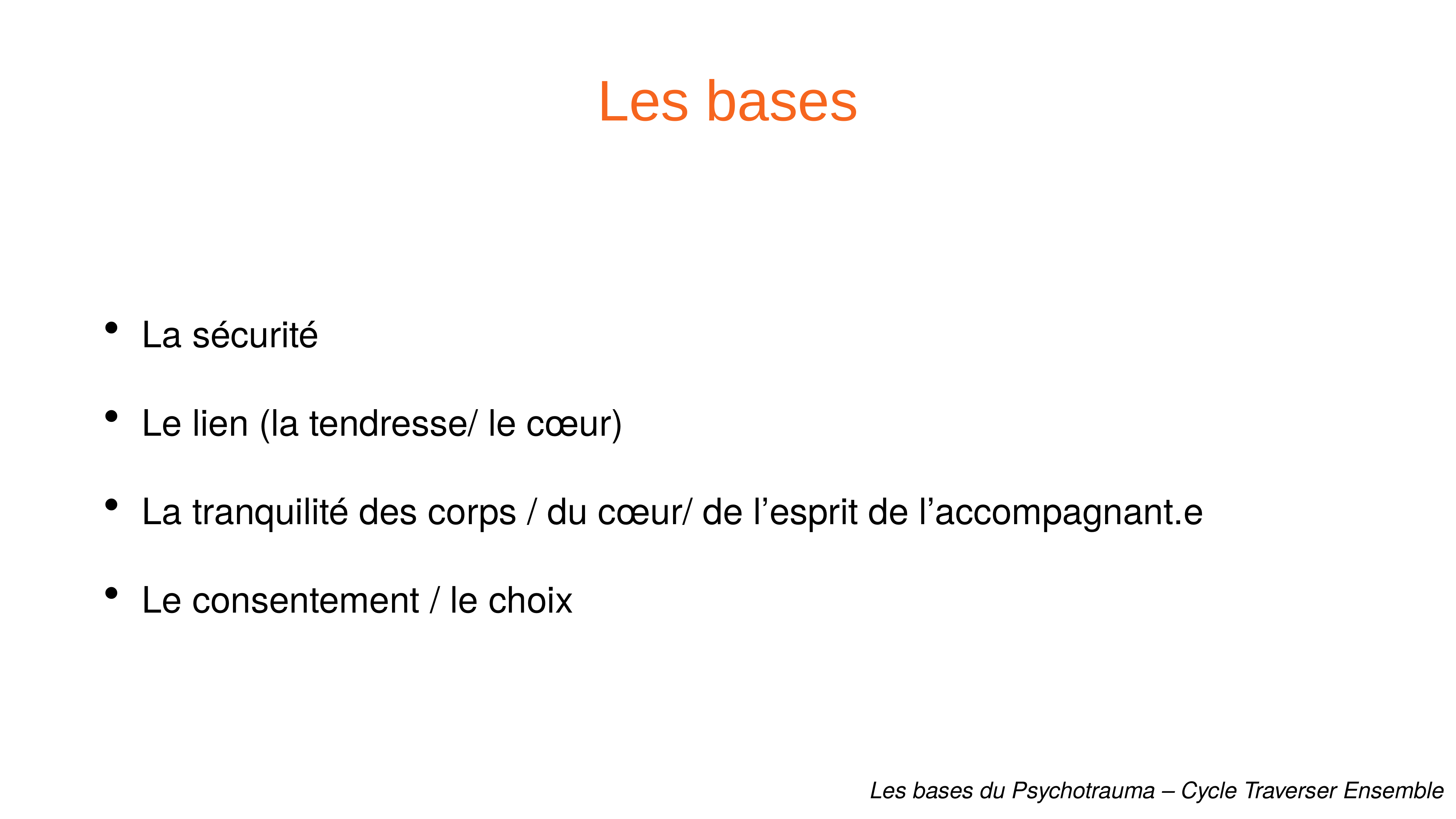

# Les bases
La sécurité
Le lien (la tendresse/ le cœur)
La tranquilité des corps / du cœur/ de l’esprit de l’accompagnant.e
Le consentement / le choix
Les bases du Psychotrauma – Cycle Traverser Ensemble